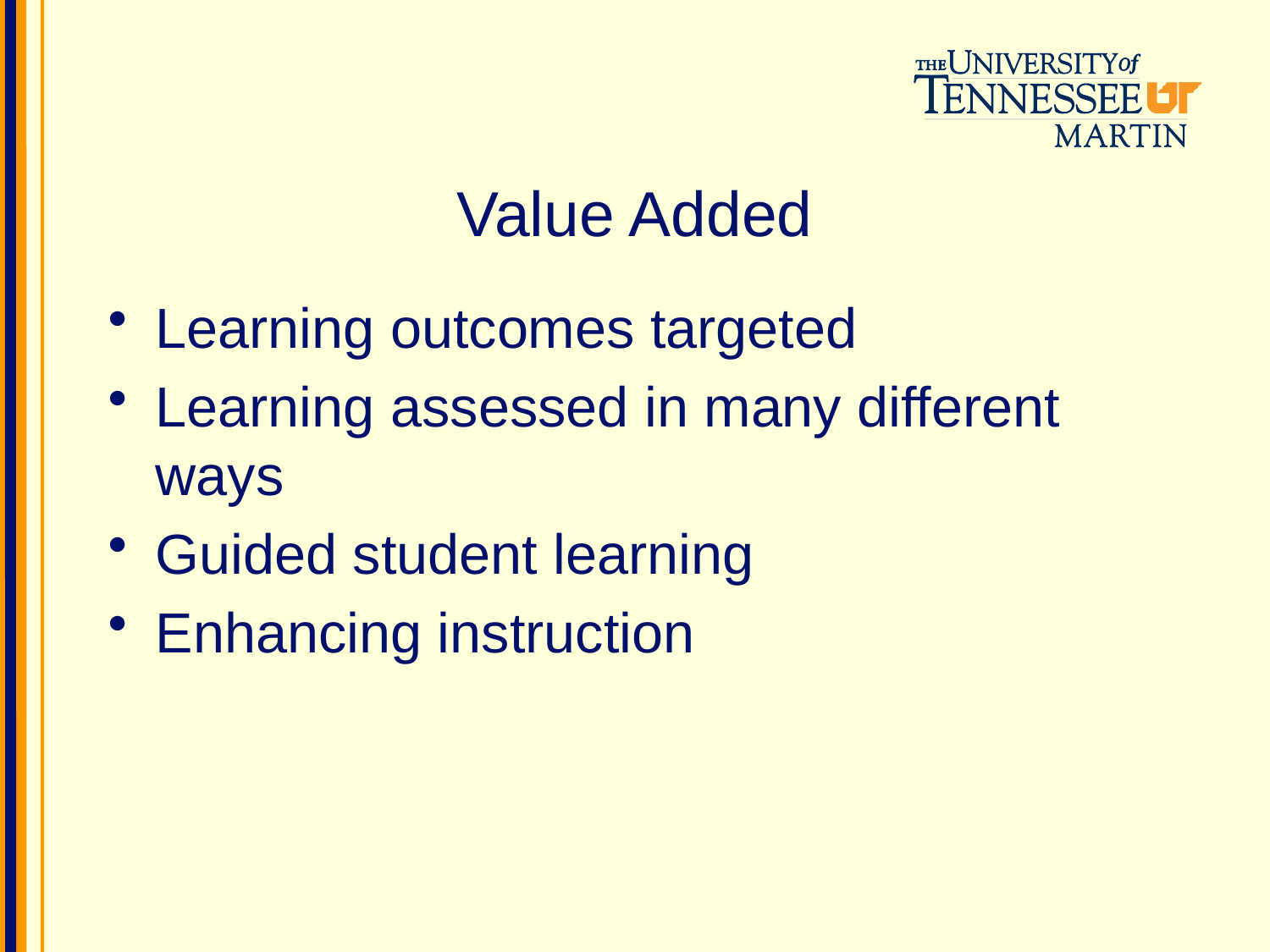

# Value Added
Learning outcomes targeted
Learning assessed in many different ways
Guided student learning
Enhancing instruction